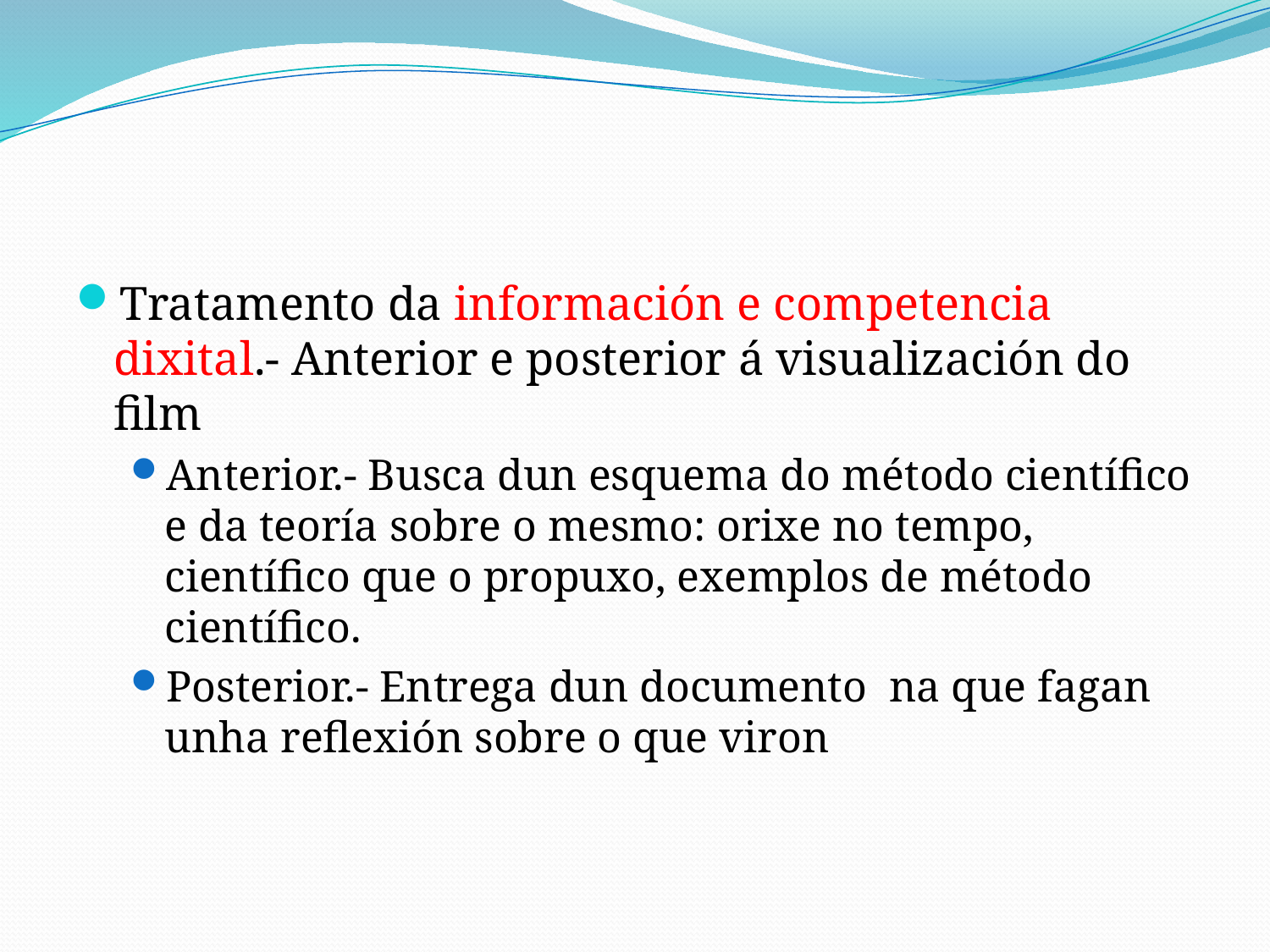

#
Tratamento da información e competencia dixital.- Anterior e posterior á visualización do film
Anterior.- Busca dun esquema do método científico e da teoría sobre o mesmo: orixe no tempo, científico que o propuxo, exemplos de método científico.
Posterior.- Entrega dun documento  na que fagan unha reflexión sobre o que viron